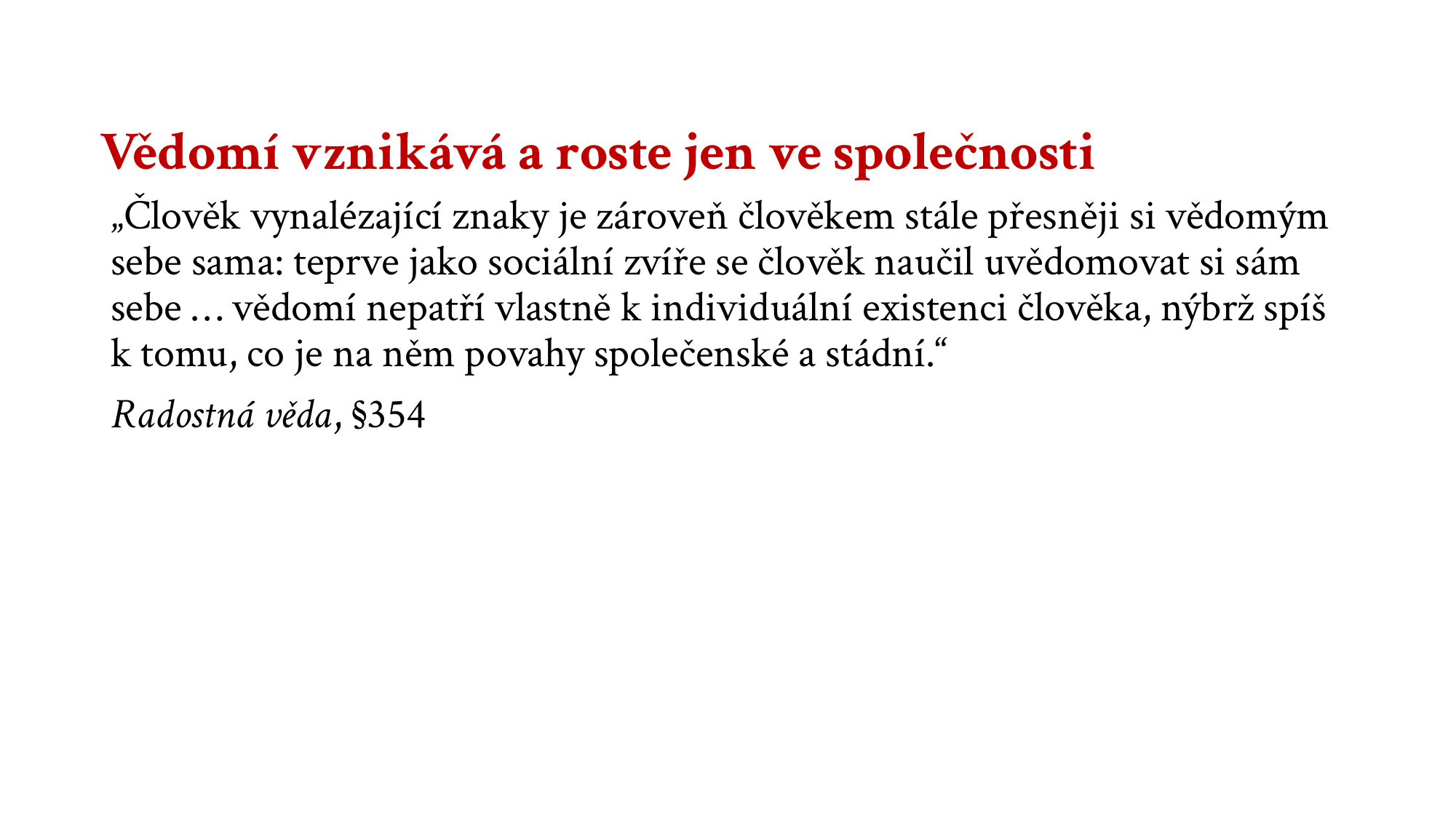

# Vědomí vznikává a roste jen ve společnosti
„Člověk vynalézající znaky je zároveň člověkem stále přesněji si vědomým sebe sama: teprve jako sociální zvíře se člověk naučil uvědomovat si sám sebe … vědomí nepatří vlastně k individuální existenci člověka, nýbrž spíš k tomu, co je na něm povahy společenské a stádní.“
Radostná věda, §354